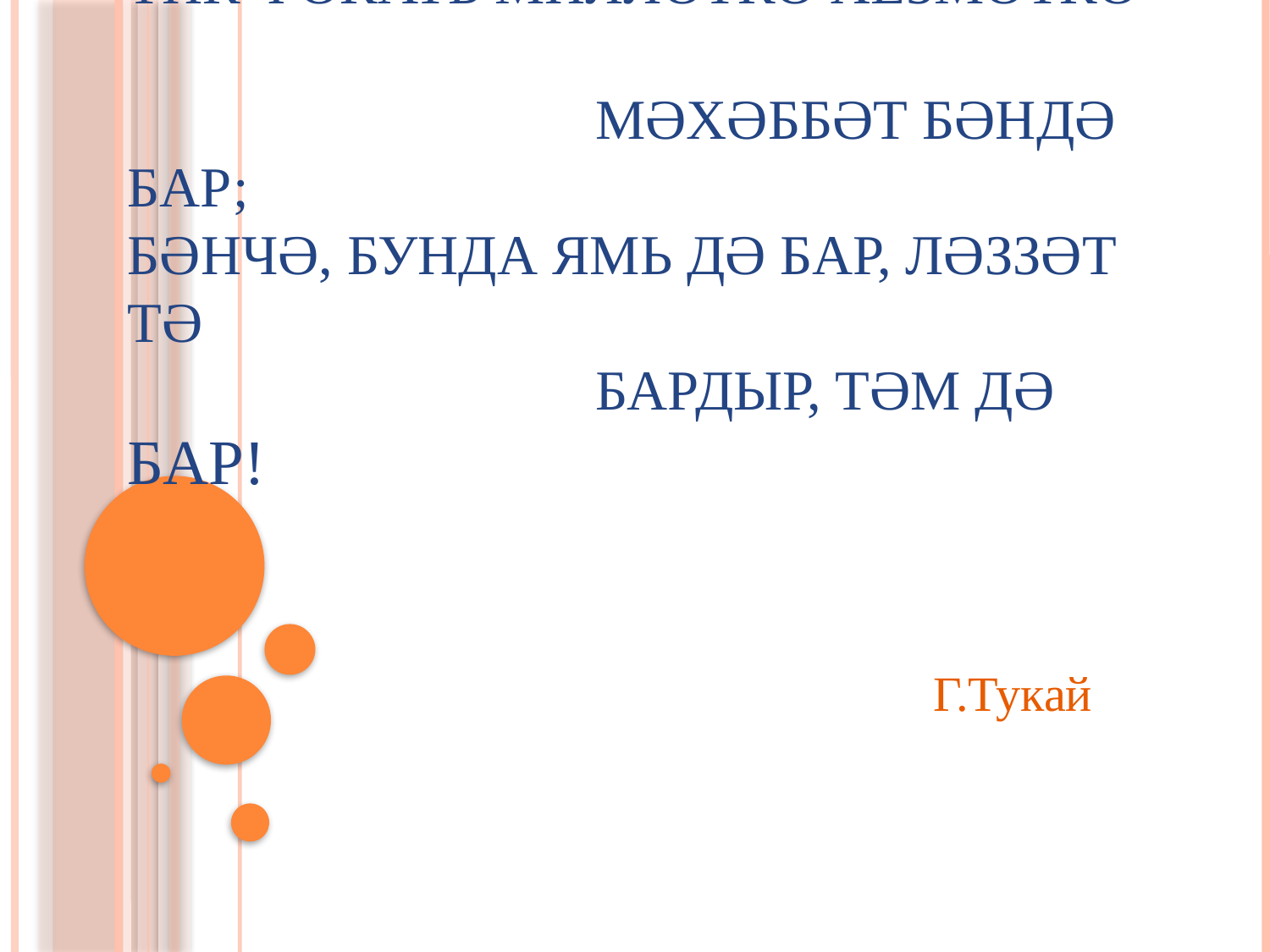

# Тик фәкать милләткә хезмәткә мәхәббәт бәндә бар; Бәнчә, бунда ямь дә бар, ләззәт тә бардыр, тәм дә бар!
                                          Г.Тукай